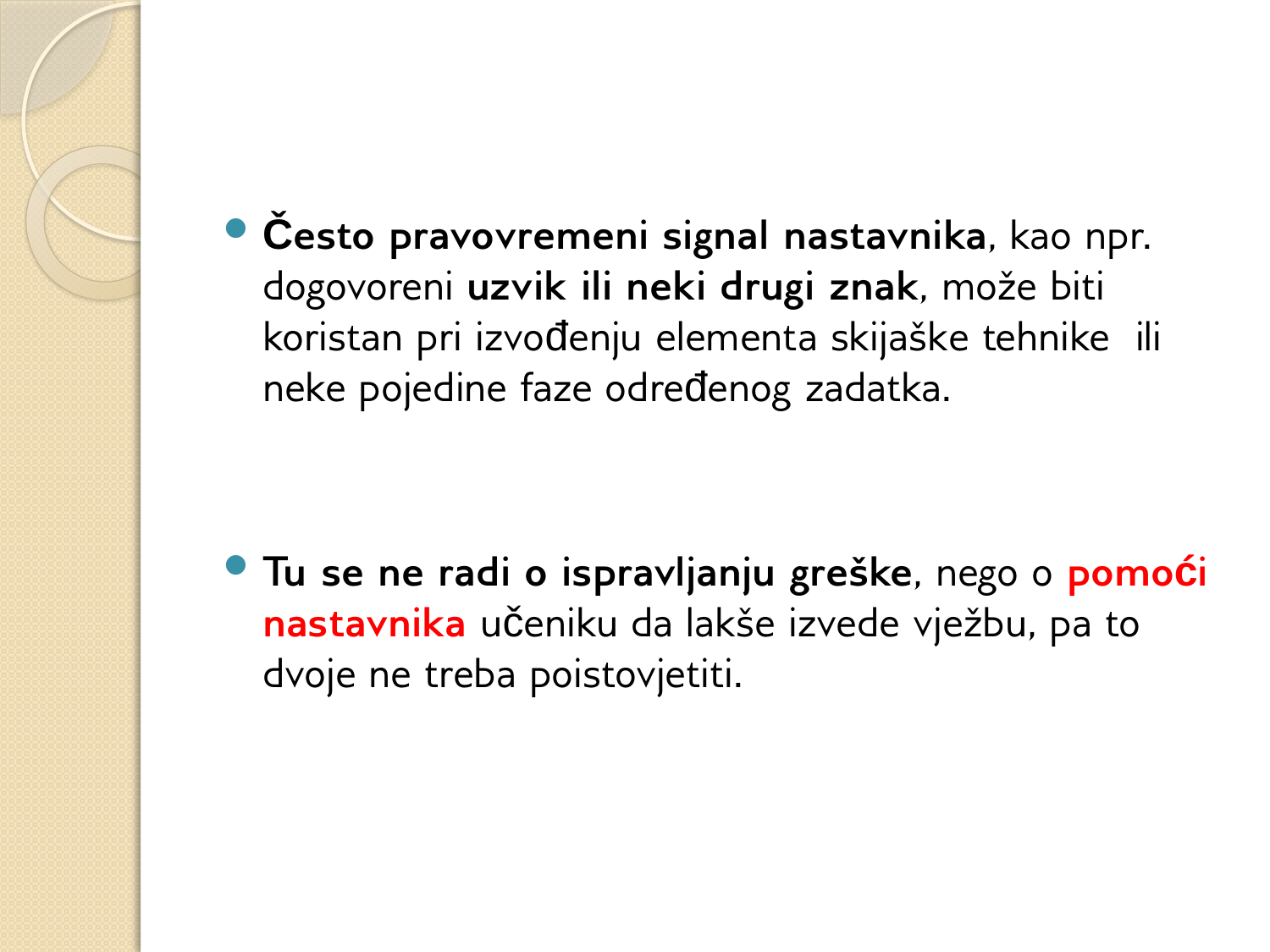

#
Često pravovremeni signal nastavnika, kao npr. dogovoreni uzvik ili neki drugi znak, može biti koristan pri izvođenju elementa skijaške tehnike  ili neke pojedine faze određenog zadatka.

Tu se ne radi o ispravljanju greške, nego o pomoći nastavnika učeniku da lakše izvede vježbu, pa to dvoje ne treba poistovjetiti.